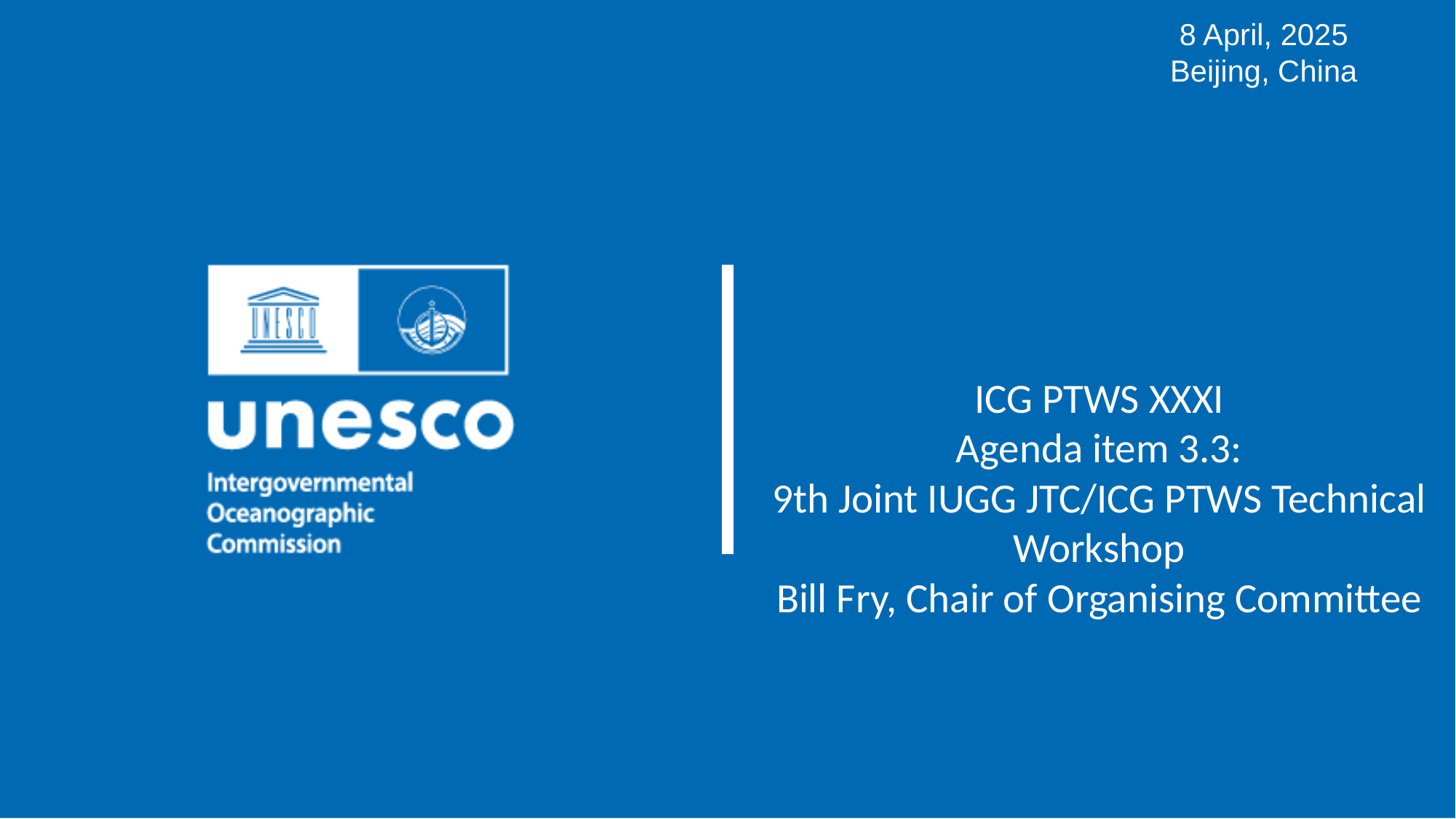

8 April, 2025
Beijing, China
ICG PTWS XXXI
Agenda item 3.3:
9th Joint IUGG JTC/ICG PTWS Technical Workshop
Bill Fry, Chair of Organising Committee